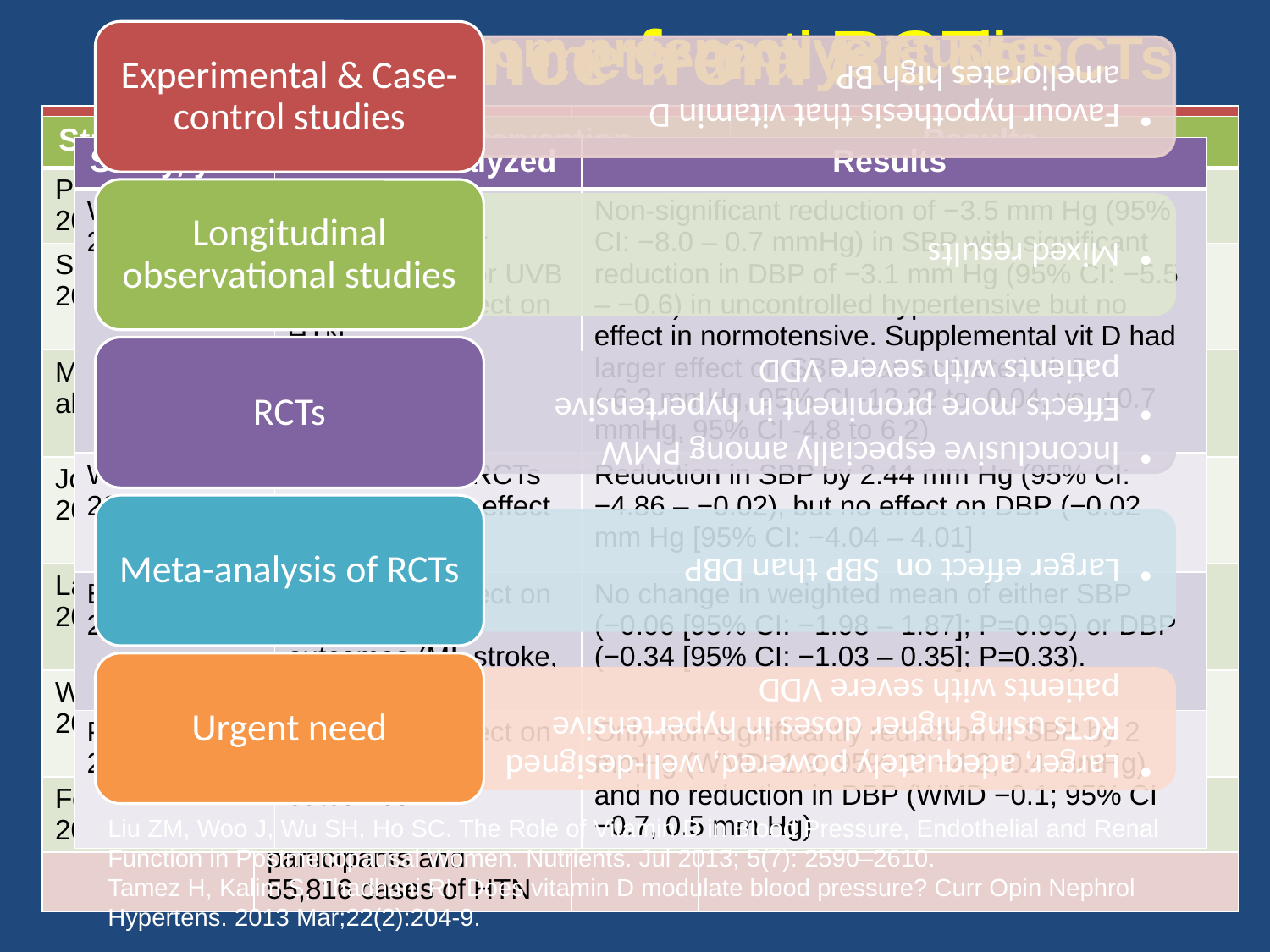

Evidence from prospective studies
Evidence from meta-analysis of RCTs
Evidence from RCTs
Favour hypothesis that vitamin D ameliorates high BP
Experimental & Case-control studies
Mixed results
Longitudinal observational studies
Inconclusive especially among PMW
Effects more prominent in hypertensive patients with severe VDD
RCTs
Larger effect on  SBP than DBP
Meta-analysis of RCTs
Larger, adequately powered, well-designed RCTs using higher doses in hypertensive patients with severe VDD
Urgent need
| Study | Participants | Follow up | Results |
| --- | --- | --- | --- |
| Forman et al, 2007 | 613 men from Health Professionals’ Follow-Up Study and 1198 women from Nurses’ Health Study | 4 yrs | RR of 2.67(95% CI 1.05 – 6.79) for women and 6.13 (95% CI : 1.00 to 37.8) for men with 25(OH)D levels <15ng/ml compared to those with ≥30 ng/ml |
| Margolis et al, 2012 | 4863 PMW recruited in WHI trial | 7 yrs | No association with vit D levels & change in BP but 50% ↑ risk in lowest quartile (<14 ng/mL) vs 3rd quartile (19- 26 ng/ml) |
| Jorde et al, 2010 | 2385 normotensive subjects | 14 yrs | 4 mm Hg mean ↑ in SBP in lowest quartile (<16 ng/mL) vs highest quartile (>25ng/mL; P for trend <0.05). The odds of incident hypertension did not differ(OR 1.15, 95% CI 0.79 – 1.68) |
| Pittas et al, 2010 | Meta-analysis of 3 cohorts | 7-8 yrs | RR 1.8, 95% CI :1.3-2.4 in lowest (<37–51 nmol/L) vs highest (>75–81 nmol/L) |
| Kunutsor et al, 2013 | Meta-analysis of 11 prospective studies with 283,537 participants and 55,816 cases of HTN | Mean 9 yrs | Pooled RR 0.70 (95% CI 0.57–0.86) Risk ↓ by 12% per 10 ng/mL increment of 25(OH)D |
| Study, year | Type of intervention | Results |
| --- | --- | --- |
| Pfeifer et al, 2001 | 1200 mg Ca or 1200 mg Ca + 800 IU vit D daily in 143 women >70 yrs | ~7mmHg ↓ in SBP in Ca + Vit D group, no difference in DBP |
| Sugden et al, 2008 | Single dose of 1,00,000 IU D2 vs placebo to 34 type 2 diabetics with VDD (<50nmol/L) | ~14mmHg ↓ in SBP |
| Margolis et al, 2008 | 400 IU vit D + 1000 mg Ca vs placebo in 36,282 postmenopausal women (WHI CaD trial) | No difference in change in SBP, DBP or frequency of incident HTN |
| Jorde et al, 2010 | Weekly 30,000 or 40,000 IU D3 vs placebo for 1 yr in 438 obese/overweight | No effect on SBP or DBP |
| Larsen et al, 2012 | 3,000 IU D3 daily vs placebo in 130 hypertensive subjects | Non-significant ↓ in BP overall but significant ↓ in SBP & DBP (4 & 3 mmHg respectively) in VDD |
| Wood et al, 2012 | 400 or1000 IU D3 daily vs placebo for 1 yr in 305 healthy PMW aged 60-70 yrs | No effect on any CVD risk markers like BP, lipids or endothelial function |
| Forman et al, 2013 | 1000, 2000 or 3000 IU daily Vit D vs placebo for 3 months in 283 subjects | ↓ of 0.2 mmHg of SBP for each ↑ of 1 ng/mL of vit D |
| Study, year | Studies analyzed | Results |
| --- | --- | --- |
| Witham et al, 2009 | 11 RCTs of supplemental or activated vit D or UVB radiation for effect on HTN | Non-significant reduction of −3.5 mm Hg (95% CI: −8.0 – 0.7 mmHg) in SBP with significant reduction in DBP of −3.1 mm Hg (95% CI: −5.5 – −0.6) in uncontrolled hypertensive but no effect in normotensive. Supplemental vit D had larger effect on SBP than activated vit D (-6.2 mmHg, 95% CI -12.32 to -0.04, vs. +0.7 mmHg, 95% CI -4.8 to 6.2) |
| Wu et al, 2010 | 4 double-blind RCTs of oral Vit D for effect on HTN | Reduction in SBP by 2.44 mm Hg (95% CI: −4.86 – −0.02), but no effect on DBP (−0.02 mm Hg [95% CI: −4.04 – 4.01] |
| Elamin et al, 2011 | 51 RCTs for effect on various CVD outcomes (MI, stroke, CV death) | No change in weighted mean of either SBP (−0.06 [95% CI: −1.98 – 1.87]; P=0.95) or DBP (−0.34 [95% CI: −1.03 – 0.35]; P=0.33). |
| Pittas et al, 2010 | 10 RCTs for effect on cardiometabolic outcomes | Only non-significantly reduction in SBP by 2 mmHg (WMD−1.9; 95% CI −4.2, 0.4 mmHg) and no reduction in DBP (WMD −0.1; 95% CI −0.7, 0.5 mm Hg) |
Liu ZM, Woo J, Wu SH, Ho SC. The Role of Vitamin D in Blood Pressure, Endothelial and Renal Function in Postmenopausal Women. Nutrients. Jul 2013; 5(7): 2590–2610.
Tamez H, Kalim S, Thadhani RI. Does vitamin D modulate blood pressure? Curr Opin Nephrol Hypertens. 2013 Mar;22(2):204-9.